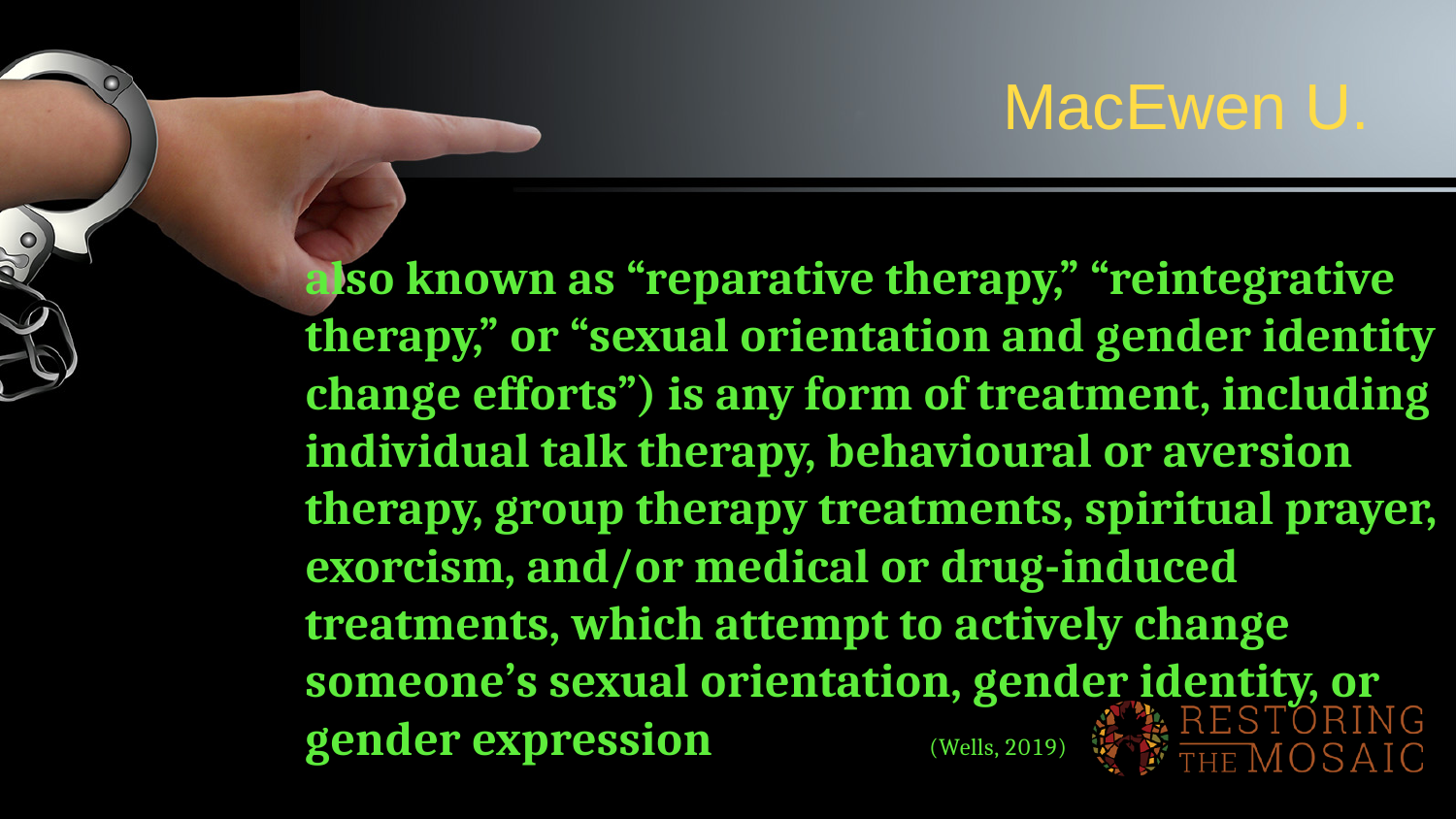

# MacEwen U.
also known as “reparative therapy,” “reintegrative therapy,” or “sexual orientation and gender identity change efforts”) is any form of treatment, including individual talk therapy, behavioural or aversion therapy, group therapy treatments, spiritual prayer, exorcism, and/or medical or drug-induced treatments, which attempt to actively change someone’s sexual orientation, gender identity, or gender expression 		                  		         (Wells, 2019)